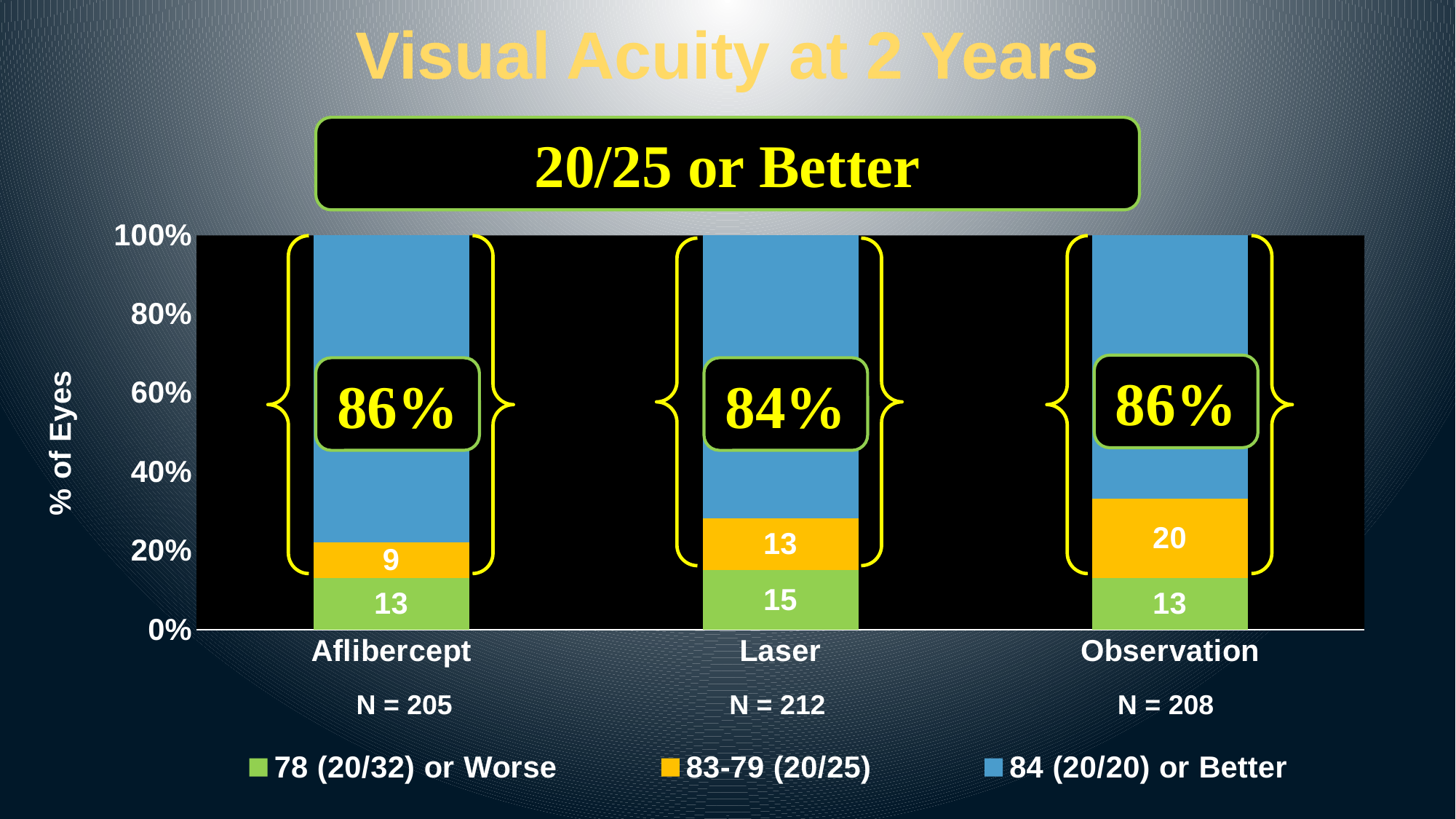

# Visual Acuity at 2 Years
20/25 or Better

### Chart

| Category | 78 (20/32) or Worse | 83-79 (20/25)  | 84 (20/20) or Better |
|---|---|---|---|
| Aflibercept | 13.0 | 9.0 | 77.0 |
| Laser | 15.0 | 13.0 | 71.0 |
| Observation | 13.0 | 20.0 | 66.0 |

86%
86%
84%
N = 205			      N = 212 		              N = 208